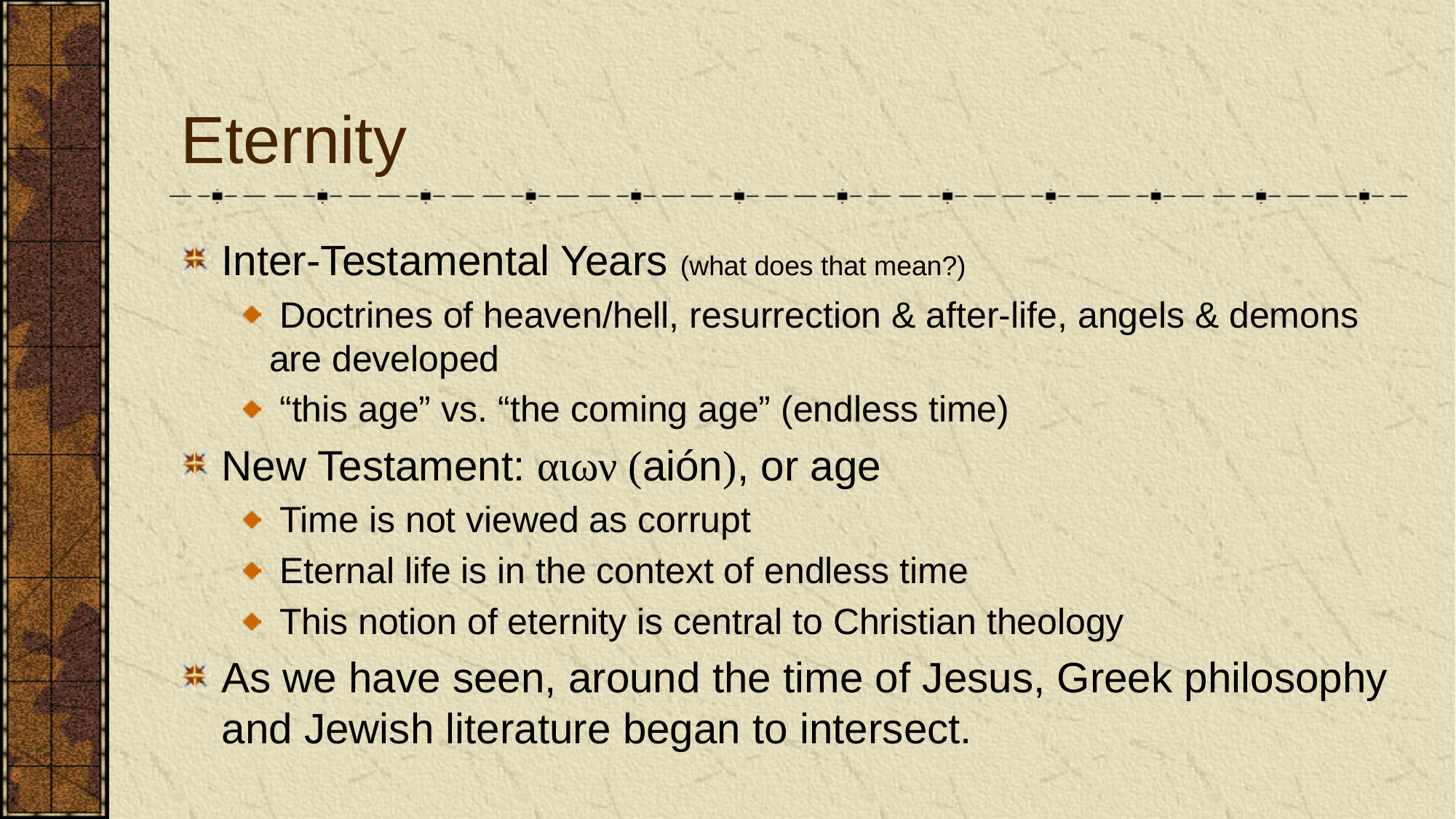

# Eternity
Inter-Testamental Years (what does that mean?)
 Doctrines of heaven/hell, resurrection & after-life, angels & demons are developed
 “this age” vs. “the coming age” (endless time)
New Testament: αιων (aión), or age
 Time is not viewed as corrupt
 Eternal life is in the context of endless time
 This notion of eternity is central to Christian theology
As we have seen, around the time of Jesus, Greek philosophy and Jewish literature began to intersect.